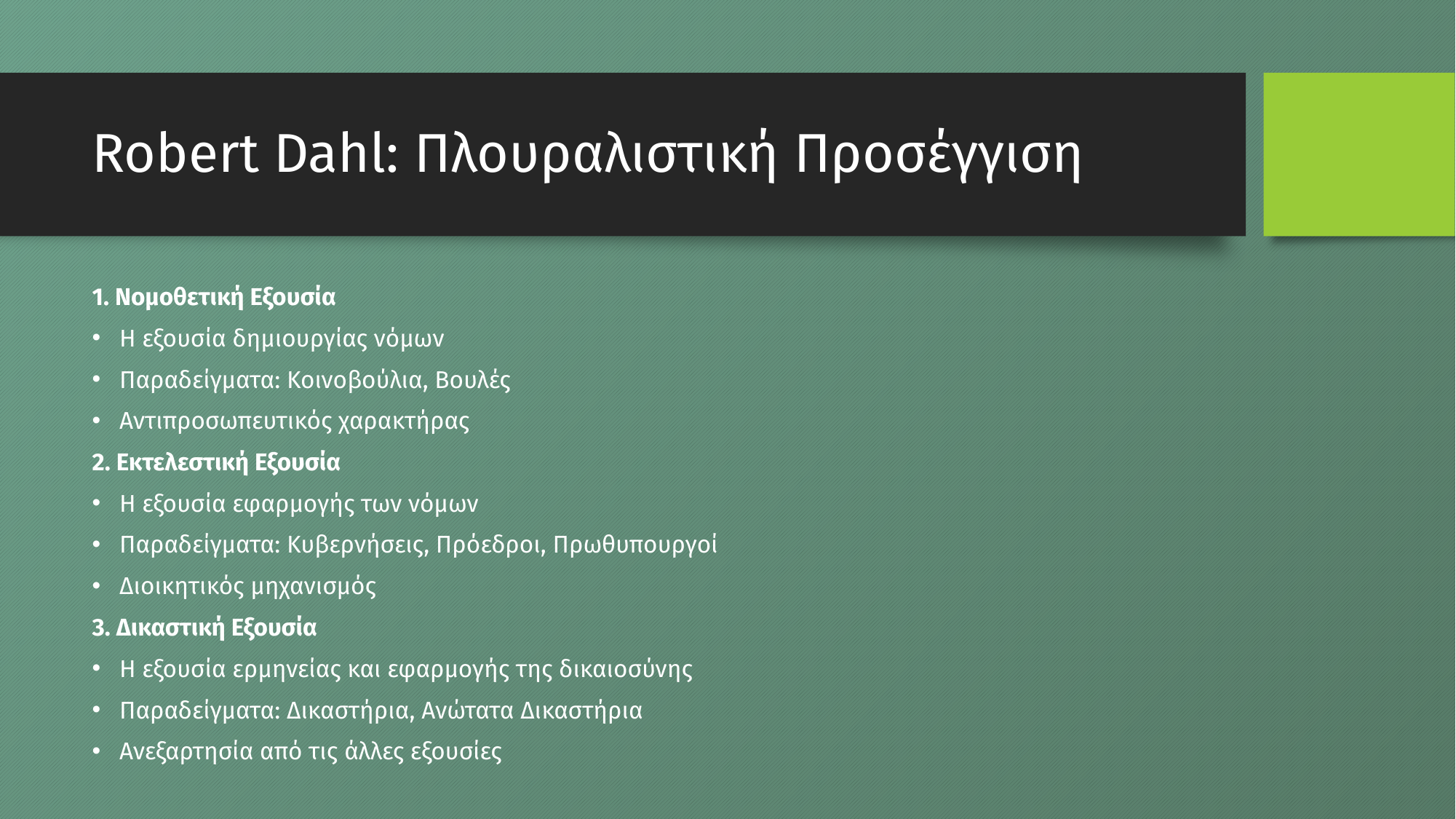

# Robert Dahl: Πλουραλιστική Προσέγγιση
1. Νομοθετική Εξουσία
Η εξουσία δημιουργίας νόμων
Παραδείγματα: Κοινοβούλια, Βουλές
Αντιπροσωπευτικός χαρακτήρας
2. Εκτελεστική Εξουσία
Η εξουσία εφαρμογής των νόμων
Παραδείγματα: Κυβερνήσεις, Πρόεδροι, Πρωθυπουργοί
Διοικητικός μηχανισμός
3. Δικαστική Εξουσία
Η εξουσία ερμηνείας και εφαρμογής της δικαιοσύνης
Παραδείγματα: Δικαστήρια, Ανώτατα Δικαστήρια
Ανεξαρτησία από τις άλλες εξουσίες